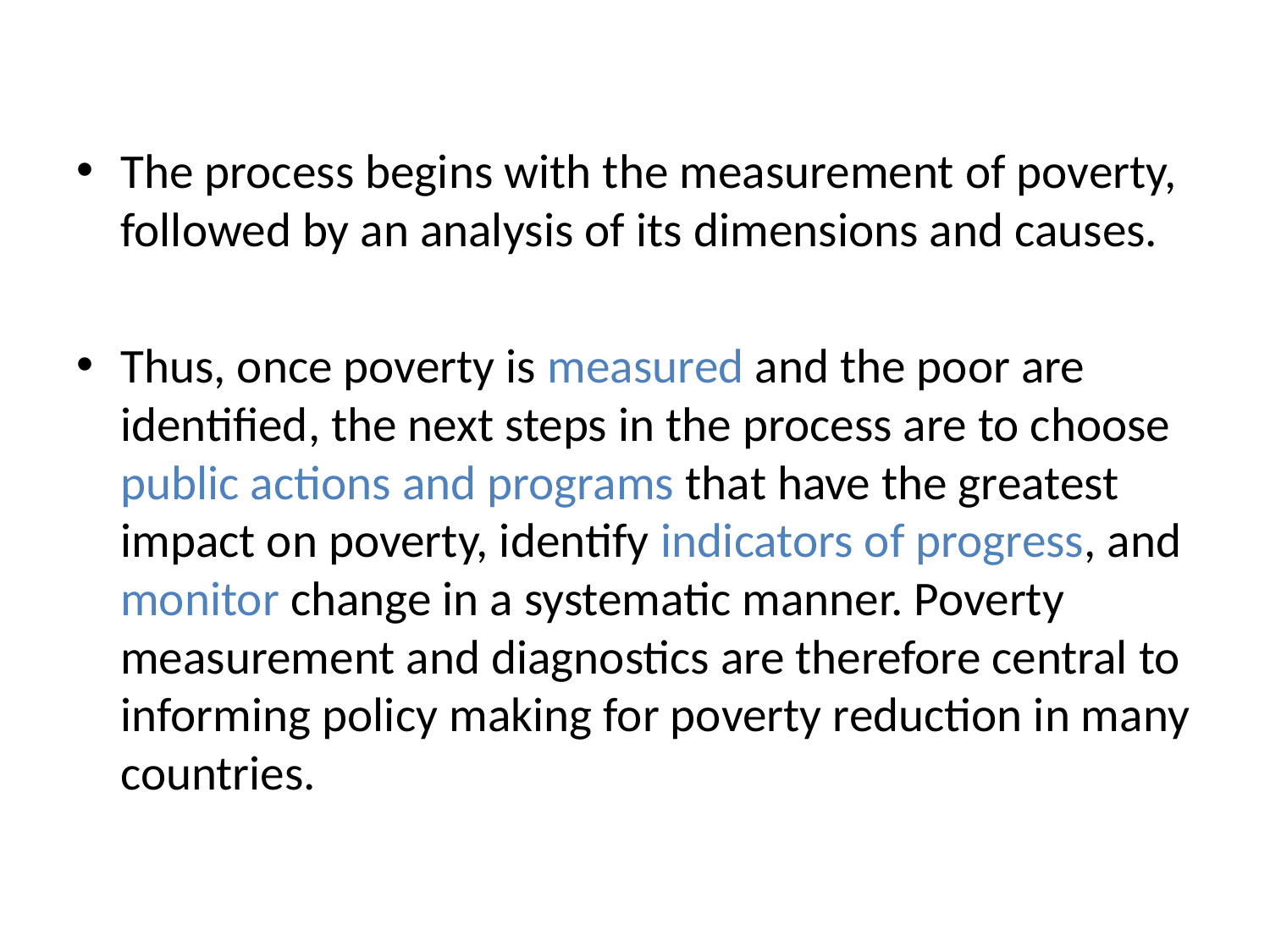

The process begins with the measurement of poverty, followed by an analysis of its dimensions and causes.

Thus, once poverty is measured and the poor are identified, the next steps in the process are to choose public actions and programs that have the greatest impact on poverty, identify indicators of progress, and monitor change in a systematic manner. Poverty measurement and diagnostics are therefore central to informing policy making for poverty reduction in many countries.